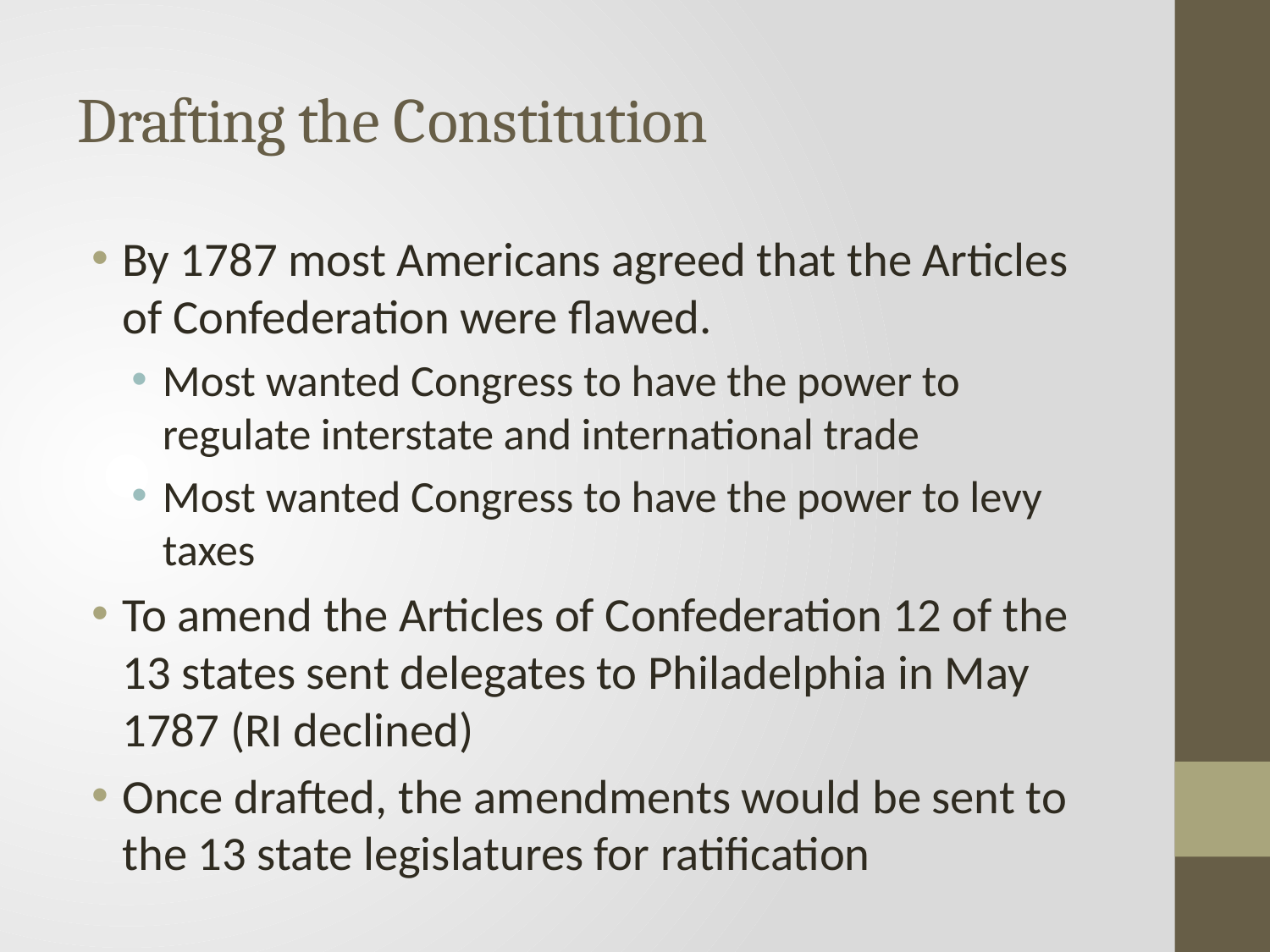

# Drafting the Constitution
By 1787 most Americans agreed that the Articles of Confederation were flawed.
Most wanted Congress to have the power to regulate interstate and international trade
Most wanted Congress to have the power to levy taxes
To amend the Articles of Confederation 12 of the 13 states sent delegates to Philadelphia in May 1787 (RI declined)
Once drafted, the amendments would be sent to the 13 state legislatures for ratification